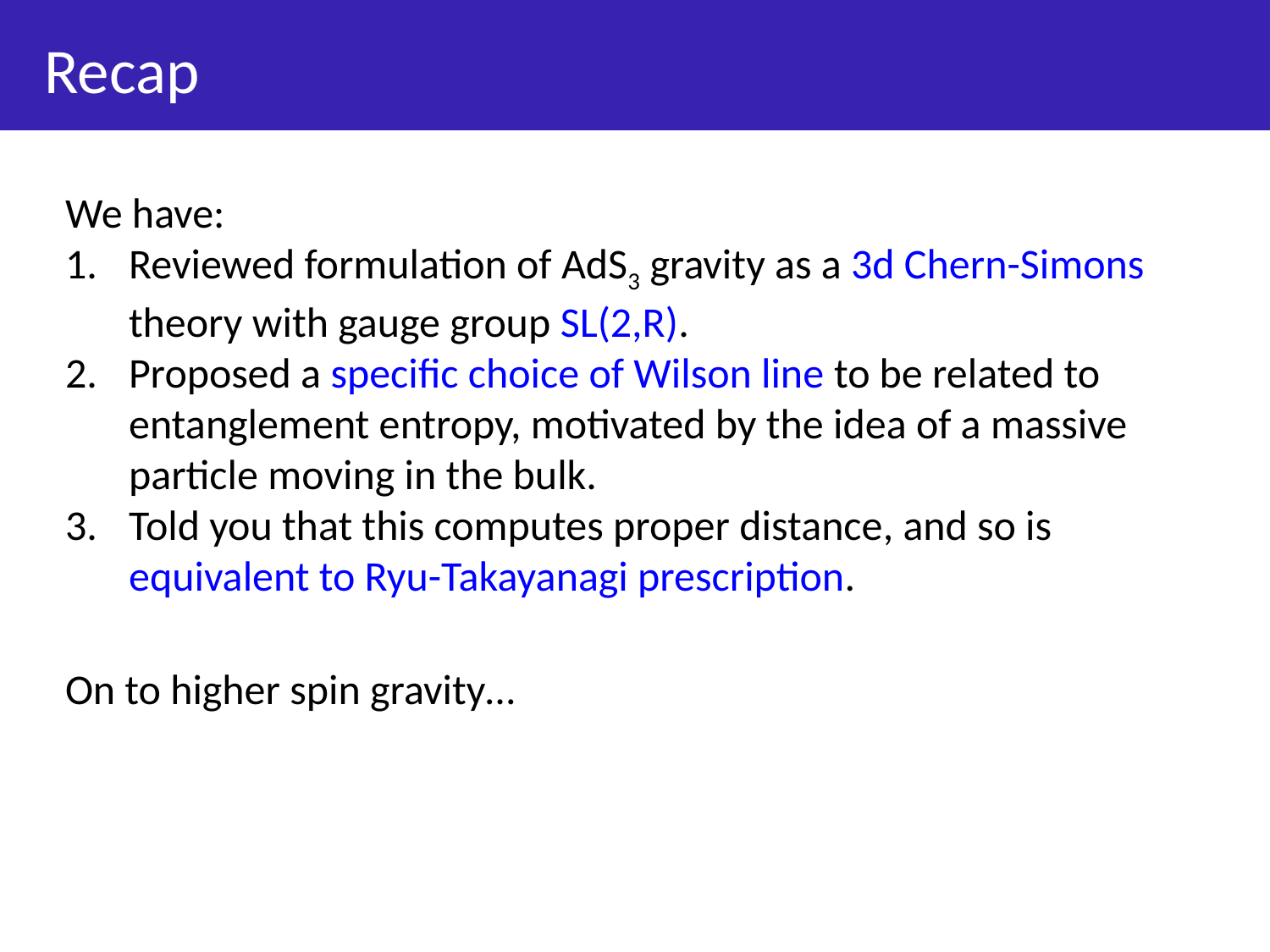

# Recap
We have:
Reviewed formulation of AdS3 gravity as a 3d Chern-Simons theory with gauge group SL(2,R).
Proposed a specific choice of Wilson line to be related to entanglement entropy, motivated by the idea of a massive particle moving in the bulk.
Told you that this computes proper distance, and so is equivalent to Ryu-Takayanagi prescription.

On to higher spin gravity…